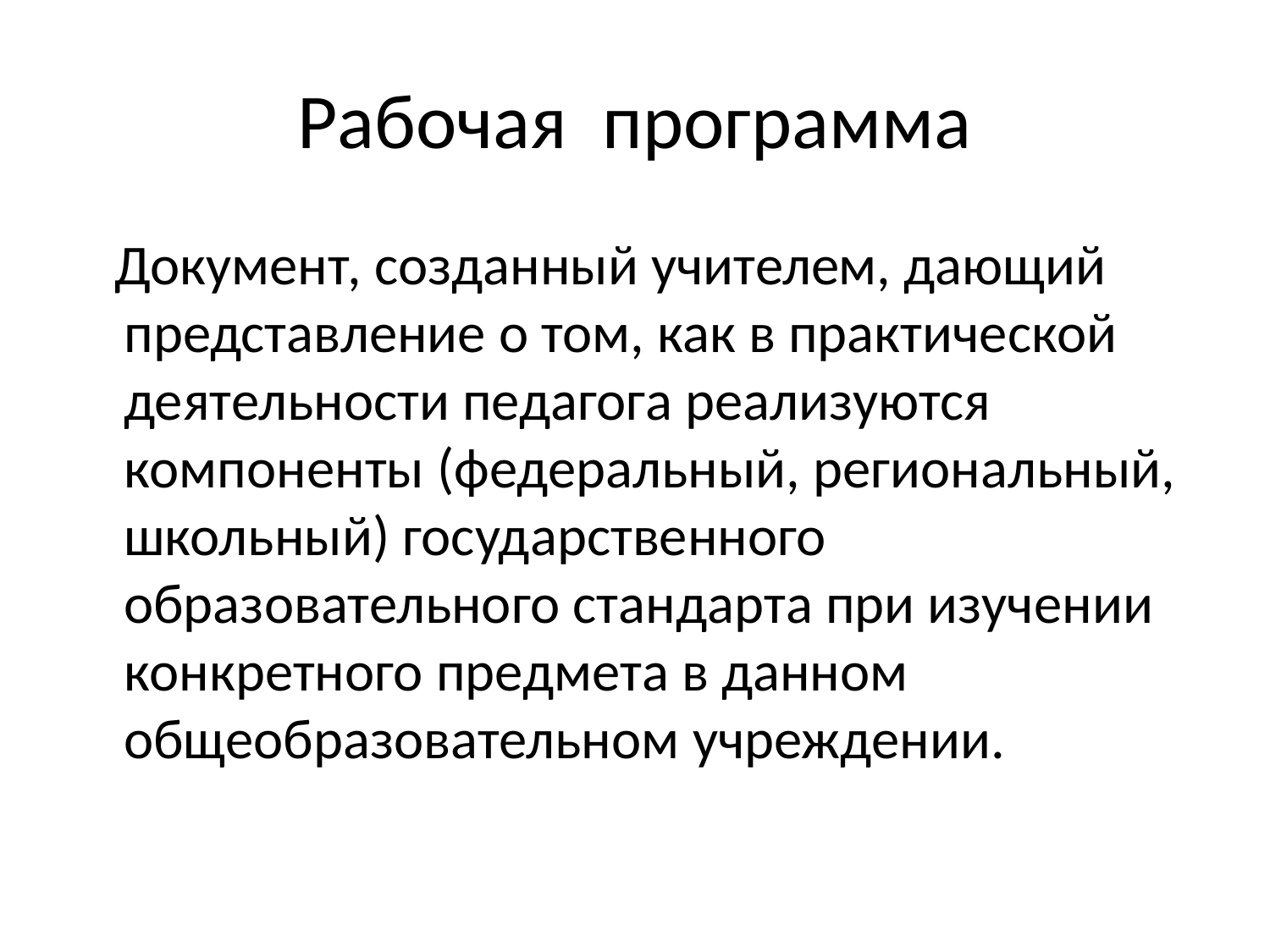

# Рабочая  программа
   Документ, созданный учителем, дающий представление о том, как в практической деятельности педагога реализуются компоненты (федеральный, региональный, школьный) государственного образовательного стандарта при изучении конкретного предмета в данном общеобразовательном учреждении.